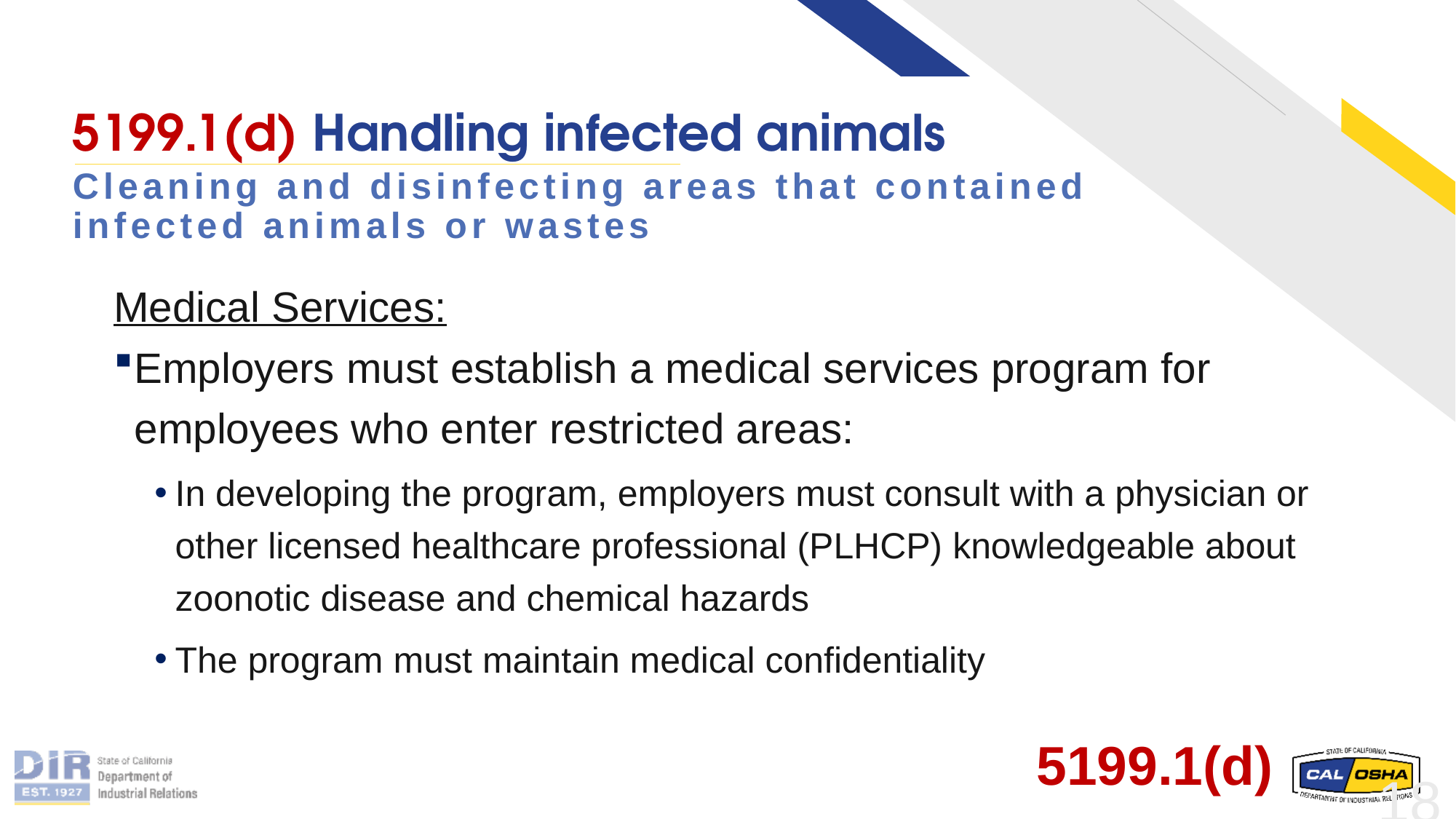

# 5199.1(d) Handling infected animals
Cleaning and disinfecting areas that contained infected animals or wastes
Medical Services:
Employers must establish a medical services program for employees who enter restricted areas:
In developing the program, employers must consult with a physician or other licensed healthcare professional (PLHCP) knowledgeable about zoonotic disease and chemical hazards
The program must maintain medical confidentiality

5199.1(d)
18